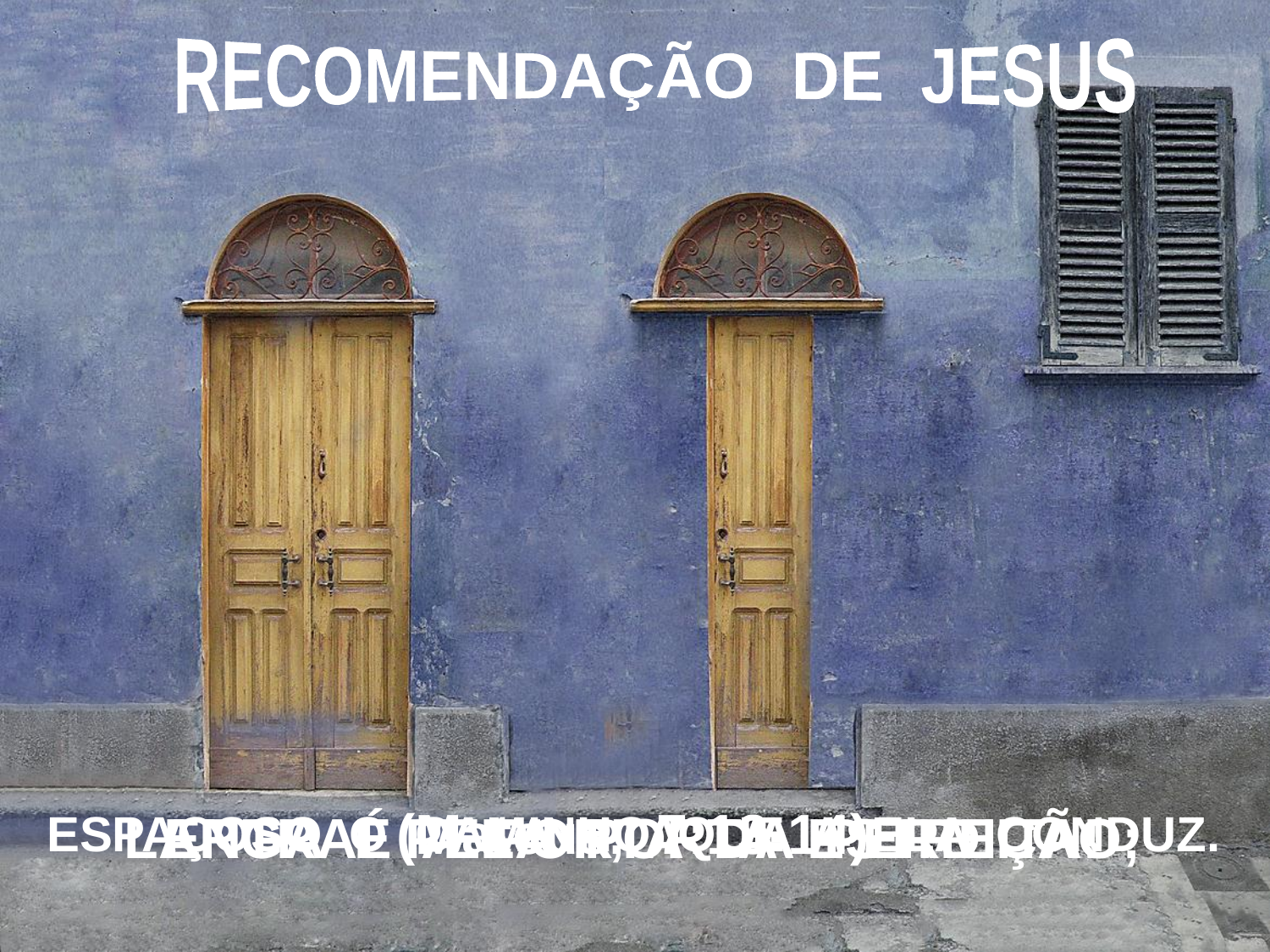

RECOMENDAÇÃO  DE  JESUS
(Mateus,  7:13-14)
ENTRAI  PELA  PORTA  ESTREITA!
LARGA  É  A  PORTA  DA  PERDIÇÃO;
ESPAÇOSO  O  CAMINHO  QUE  A  ELA  CONDUZ.